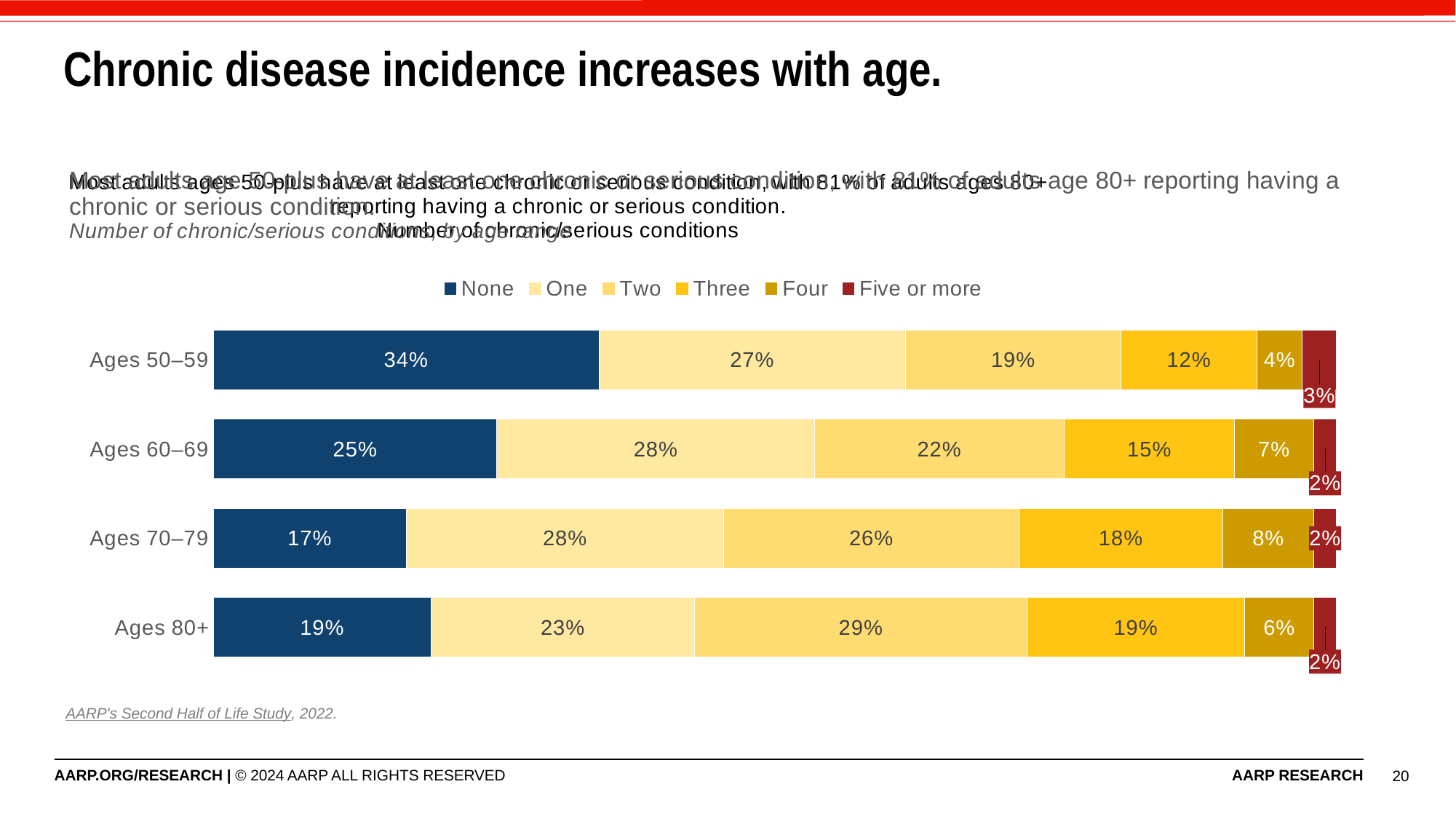

# Chronic disease incidence increases with age.

### Chart: Most adults ages 50-plus have at least one chronic or serious condition, with 81% of adults ages 80+ reporting having a chronic or serious condition.
Number of chronic/serious conditions

| Category | None | One | Two | Three | Four | Five or more |
|---|---|---|---|---|---|---|
| Ages 50–59 | 0.34 | 0.27 | 0.19 | 0.12 | 0.04 | 0.03 |
| Ages 60–69 | 0.25 | 0.28 | 0.22 | 0.15 | 0.07 | 0.02 |
| Ages 70–79 | 0.17 | 0.28 | 0.26 | 0.18 | 0.08 | 0.02 |
| Ages 80+ | 0.19 | 0.23 | 0.29 | 0.19 | 0.06 | 0.02 |
AARP's Second Half of Life Study, 2022.
20